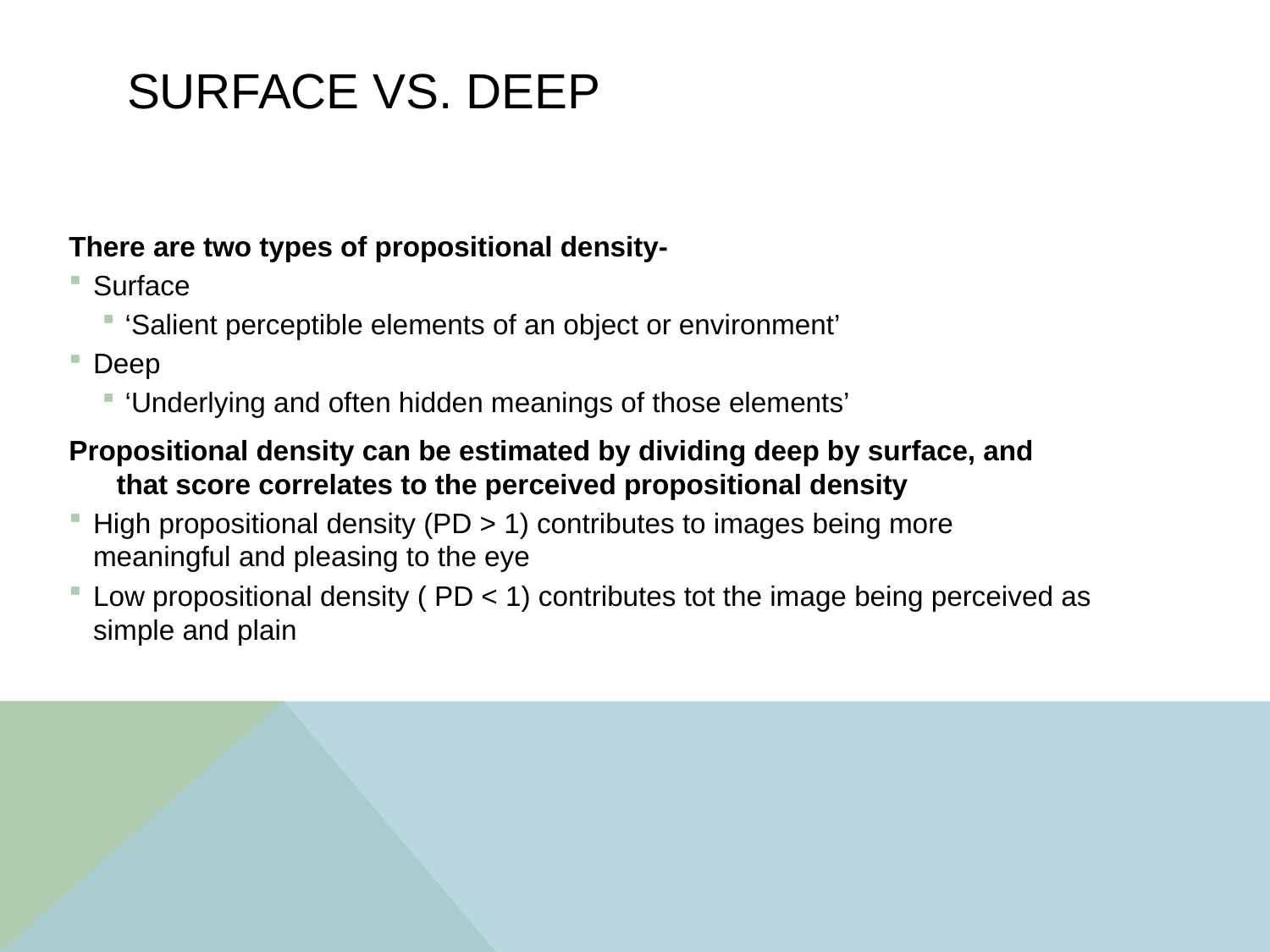

# Surface vs. Deep
There are two types of propositional density-
Surface
‘Salient perceptible elements of an object or environment’
Deep
‘Underlying and often hidden meanings of those elements’
Propositional density can be estimated by dividing deep by surface, and that score correlates to the perceived propositional density
High propositional density (PD > 1) contributes to images being more meaningful and pleasing to the eye
Low propositional density ( PD < 1) contributes tot the image being perceived as simple and plain